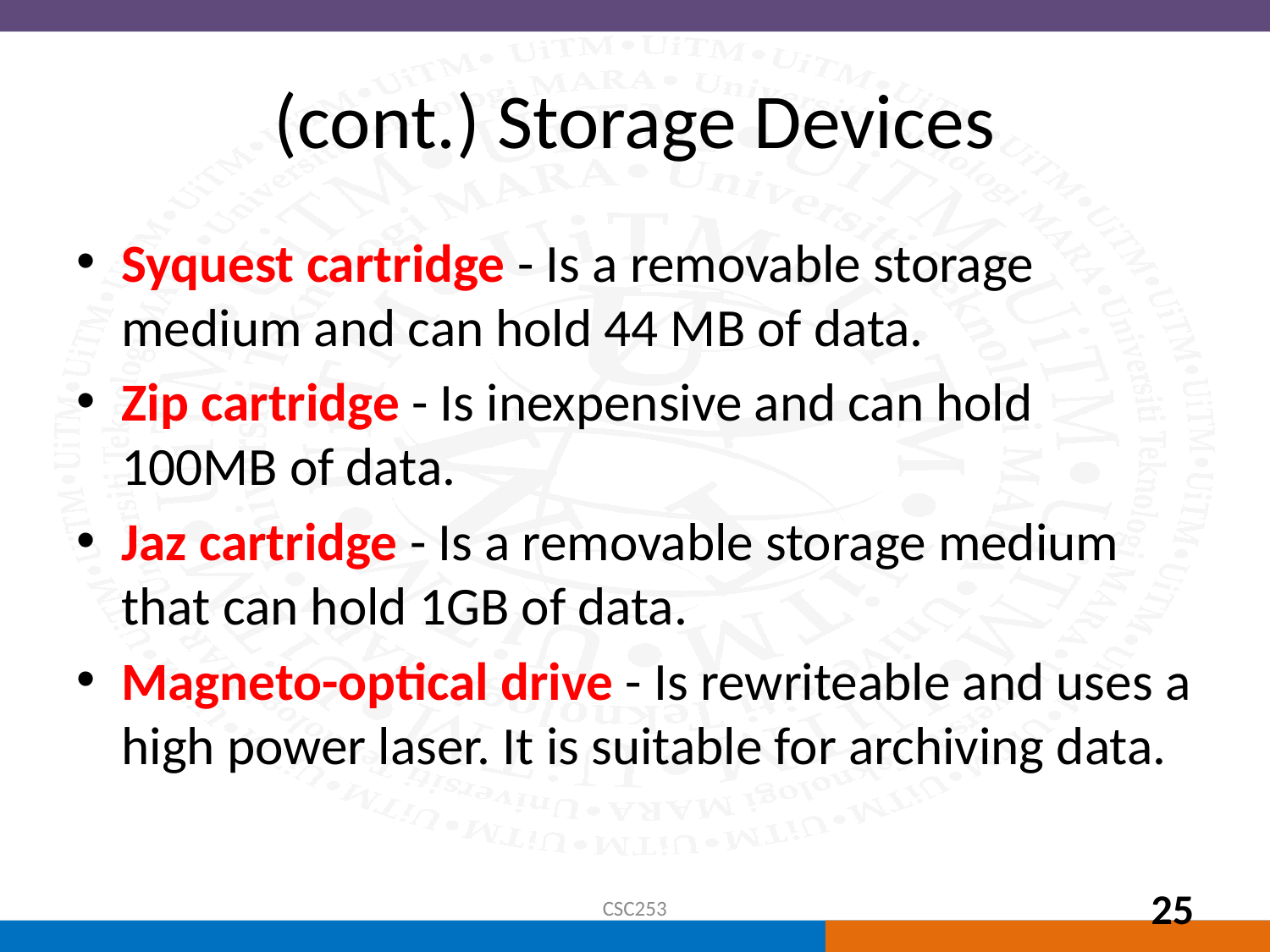

# (cont.) Storage Devices
Syquest cartridge - Is a removable storage medium and can hold 44 MB of data.
Zip cartridge - Is inexpensive and can hold 100MB of data.
Jaz cartridge - Is a removable storage medium that can hold 1GB of data.
Magneto-optical drive - Is rewriteable and uses a high power laser. It is suitable for archiving data.

CSC253
25